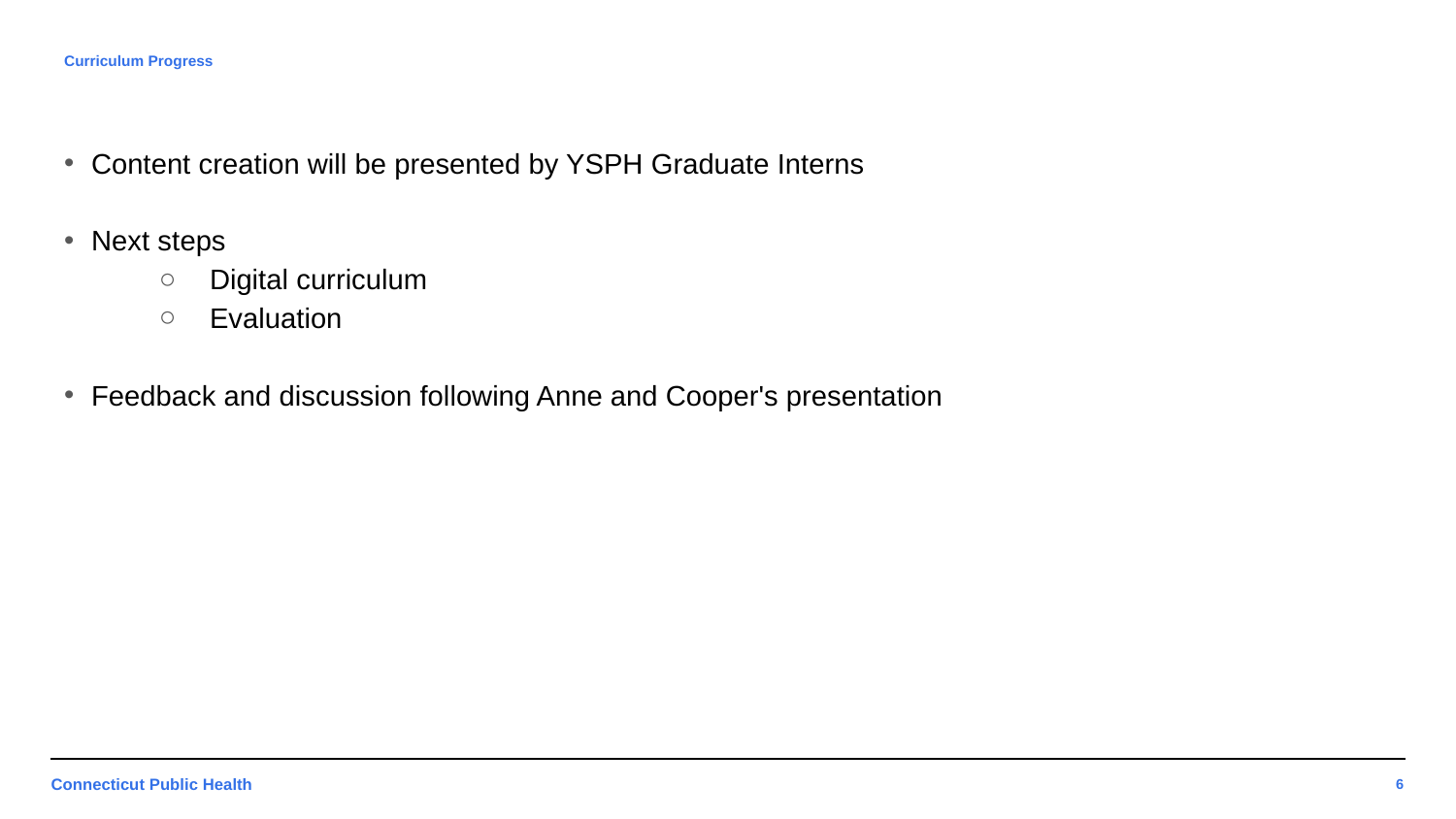

# Curriculum Progress
Content creation will be presented by YSPH Graduate Interns

Next steps
Digital curriculum
Evaluation

Feedback and discussion following Anne and Cooper's presentation